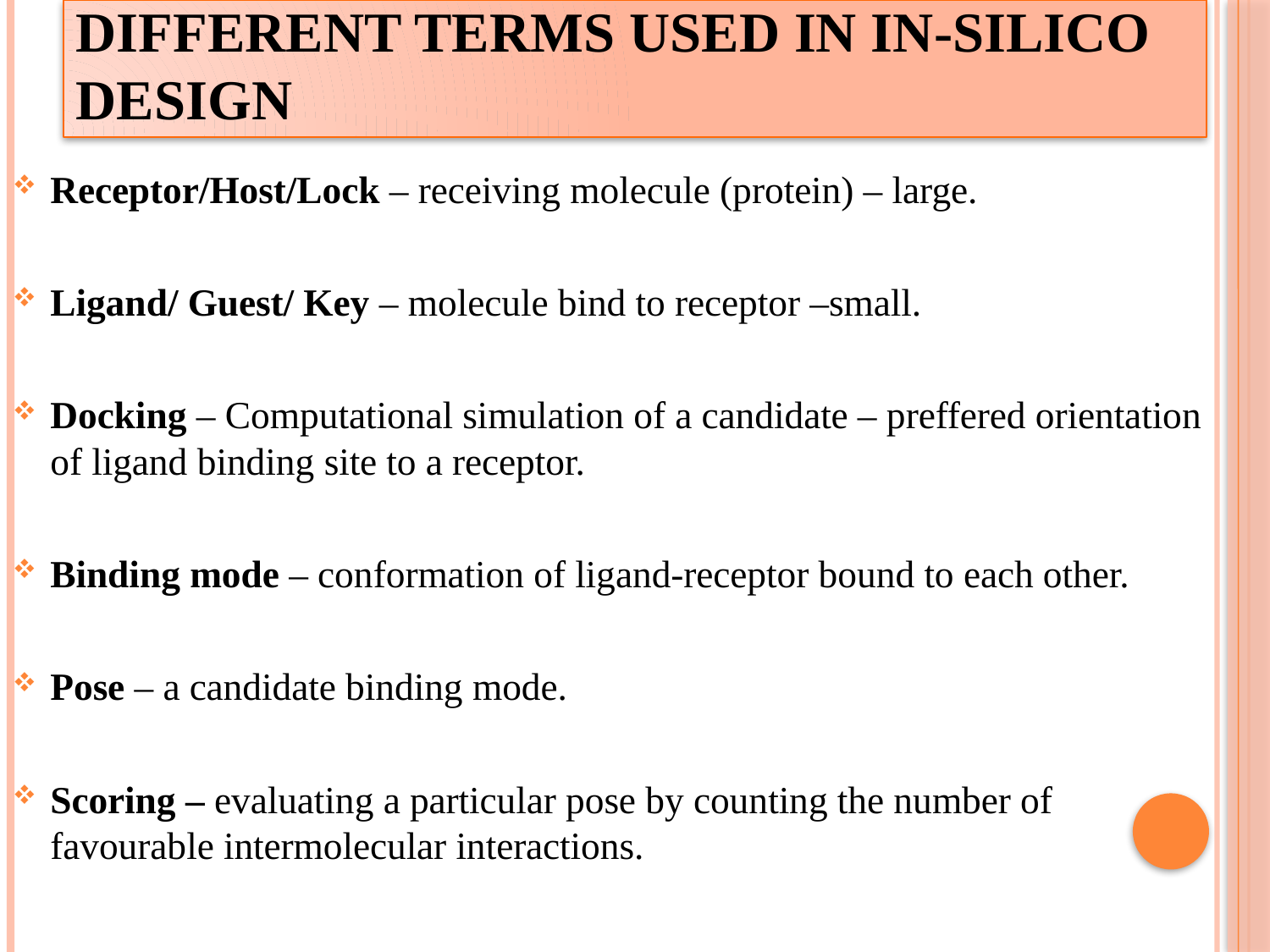

# Different terms used in in-silico design
Receptor/Host/Lock – receiving molecule (protein) – large.

Ligand/ Guest/ Key – molecule bind to receptor –small.

Docking – Computational simulation of a candidate – preffered orientation of ligand binding site to a receptor.

Binding mode – conformation of ligand-receptor bound to each other.

Pose – a candidate binding mode.

Scoring – evaluating a particular pose by counting the number of favourable intermolecular interactions.